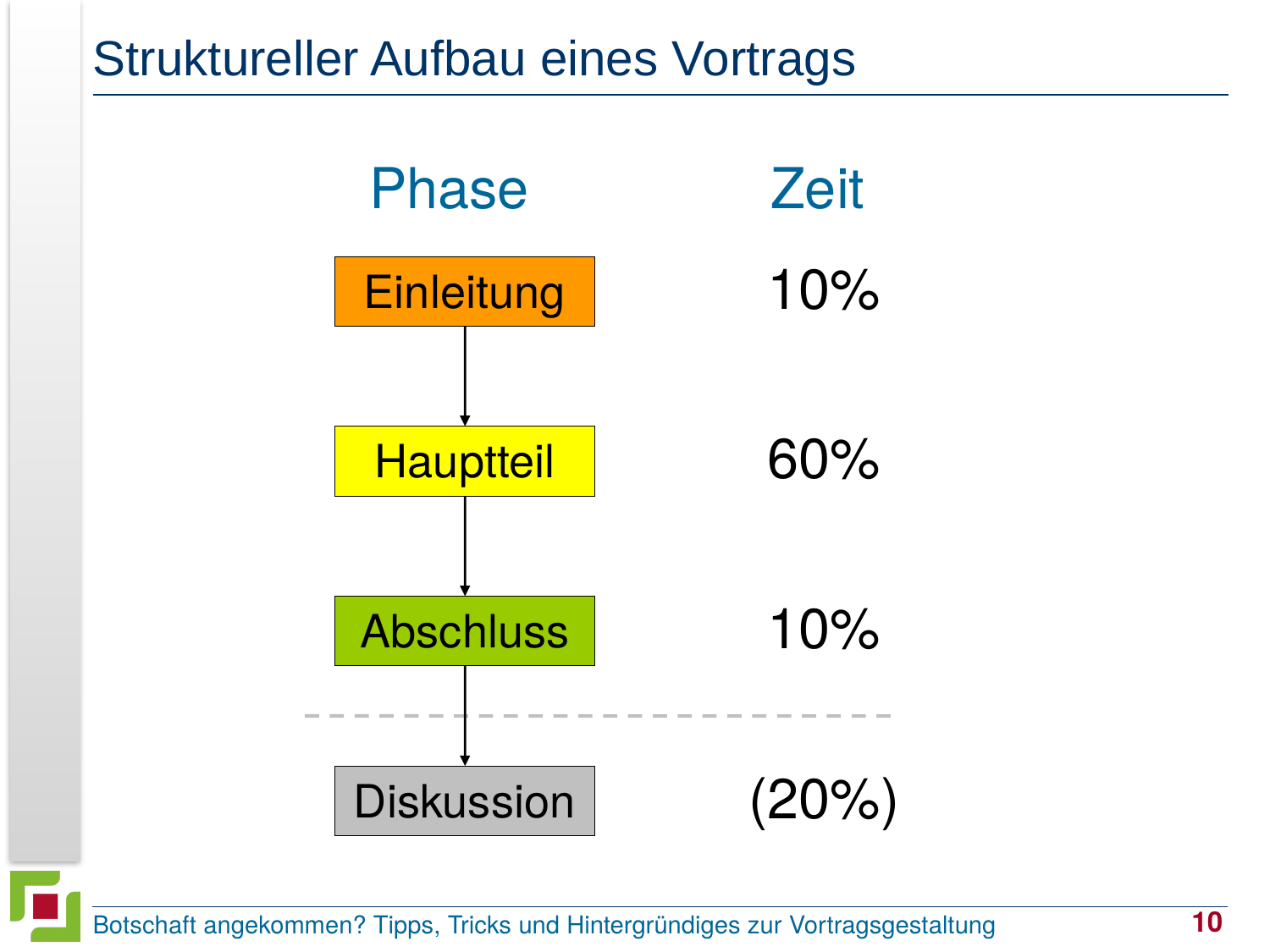

# Struktureller Aufbau eines Vortrags
Phase
Zeit
10%
Einleitung
Einleitung

60%
Hauptteil

10%
Abschluss

(20%)
Diskussion
Botschaft angekommen? Tipps, Tricks und Hintergründiges zur Vortragsgestaltung
10